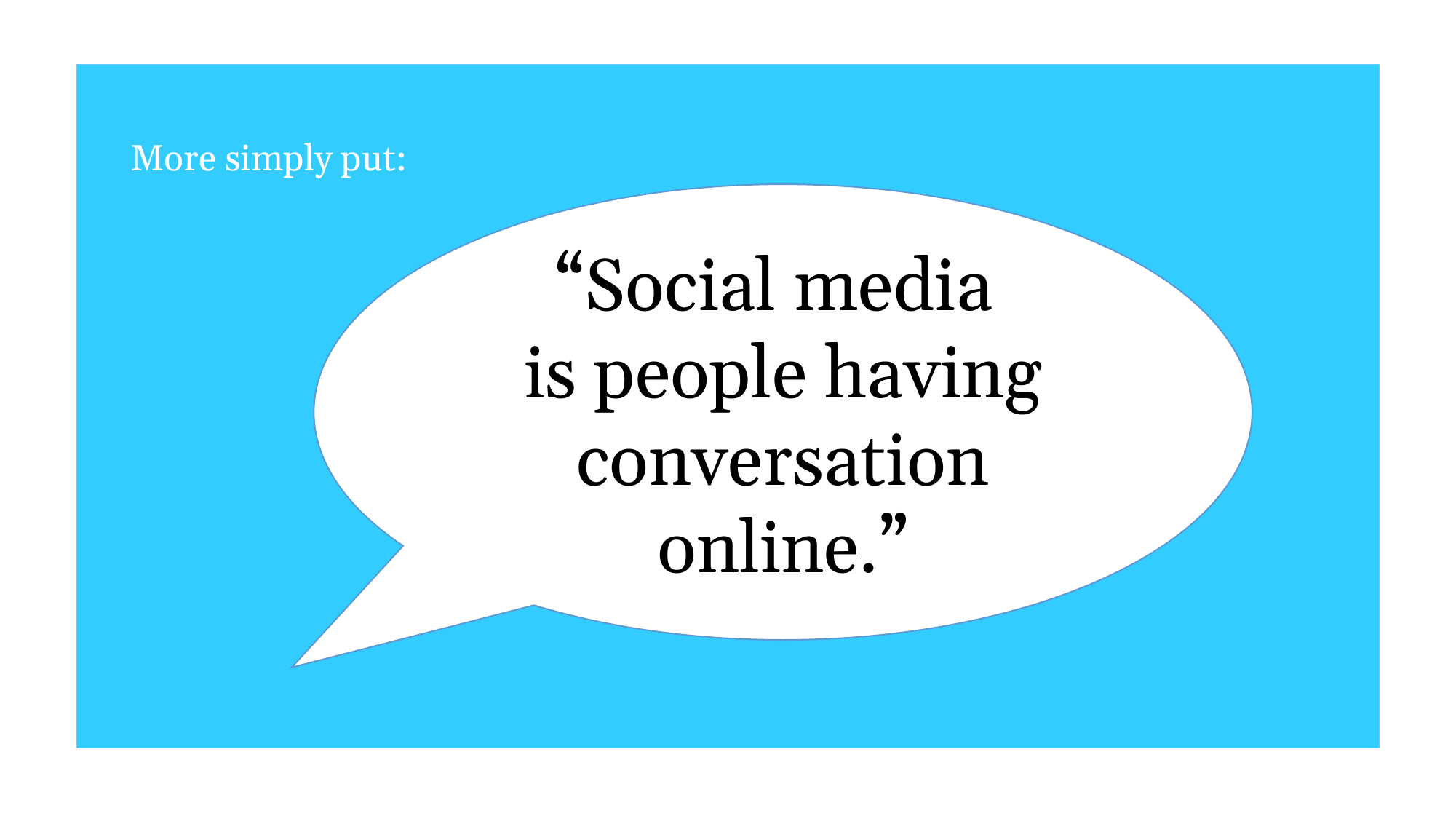

More simply put:
“Social media
is people having conversation online.”